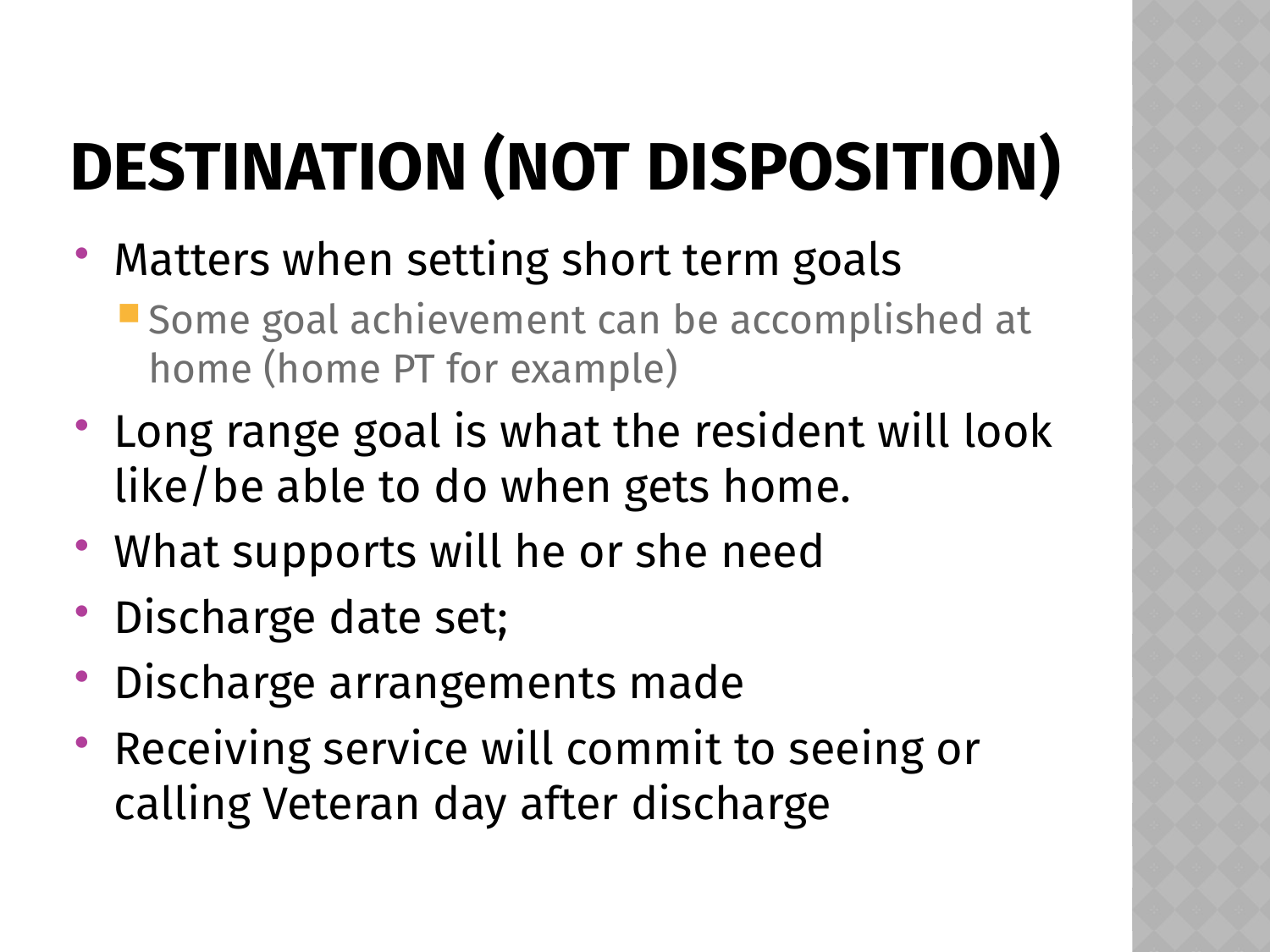

# Destination (not disposition)
Matters when setting short term goals
Some goal achievement can be accomplished at home (home PT for example)
Long range goal is what the resident will look like/be able to do when gets home.
What supports will he or she need
Discharge date set;
Discharge arrangements made
Receiving service will commit to seeing or calling Veteran day after discharge